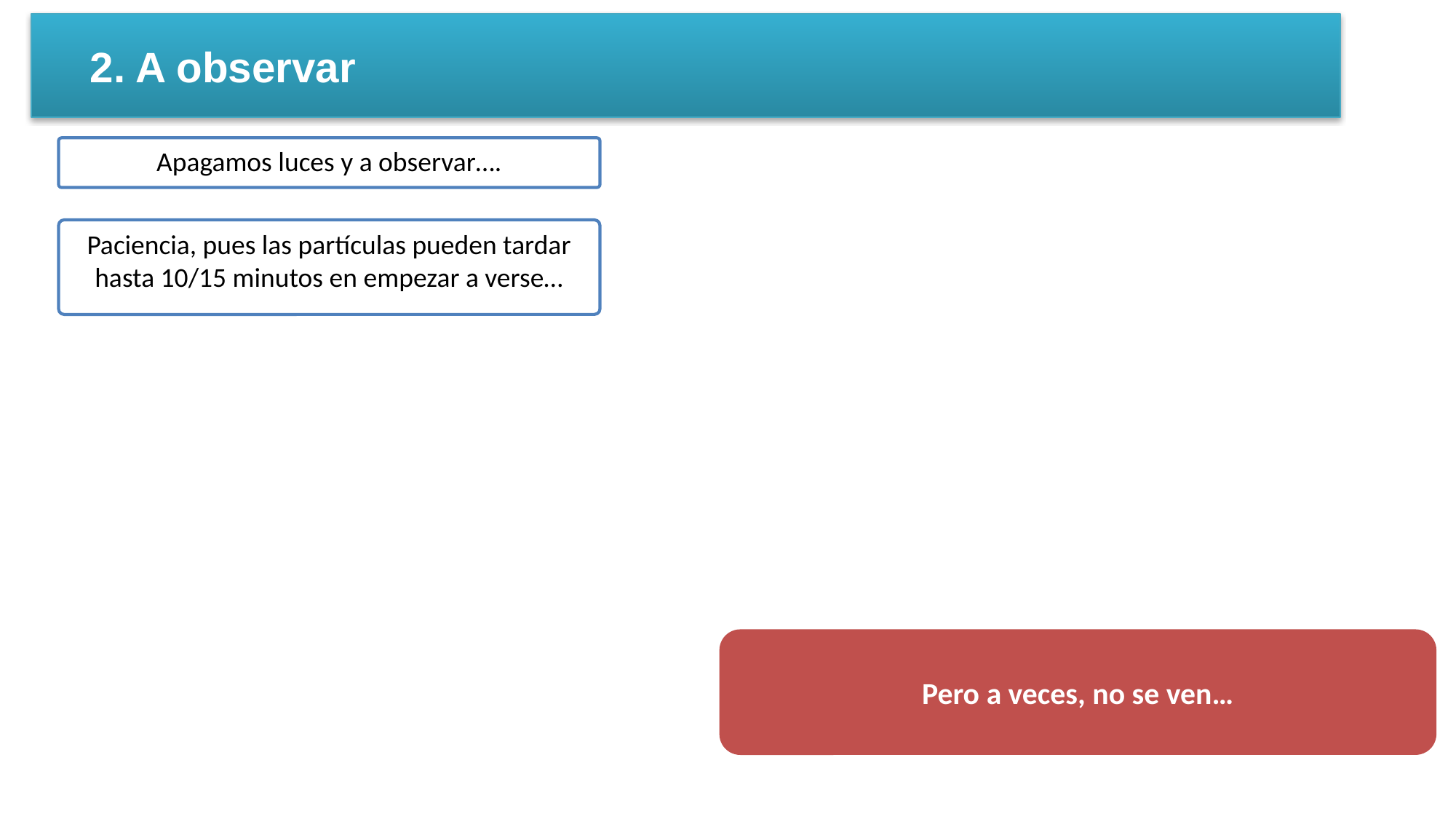

2. A observar
Apagamos luces y a observar….
Paciencia, pues las partículas pueden tardar hasta 10/15 minutos en empezar a verse…
Pero a veces, no se ven…